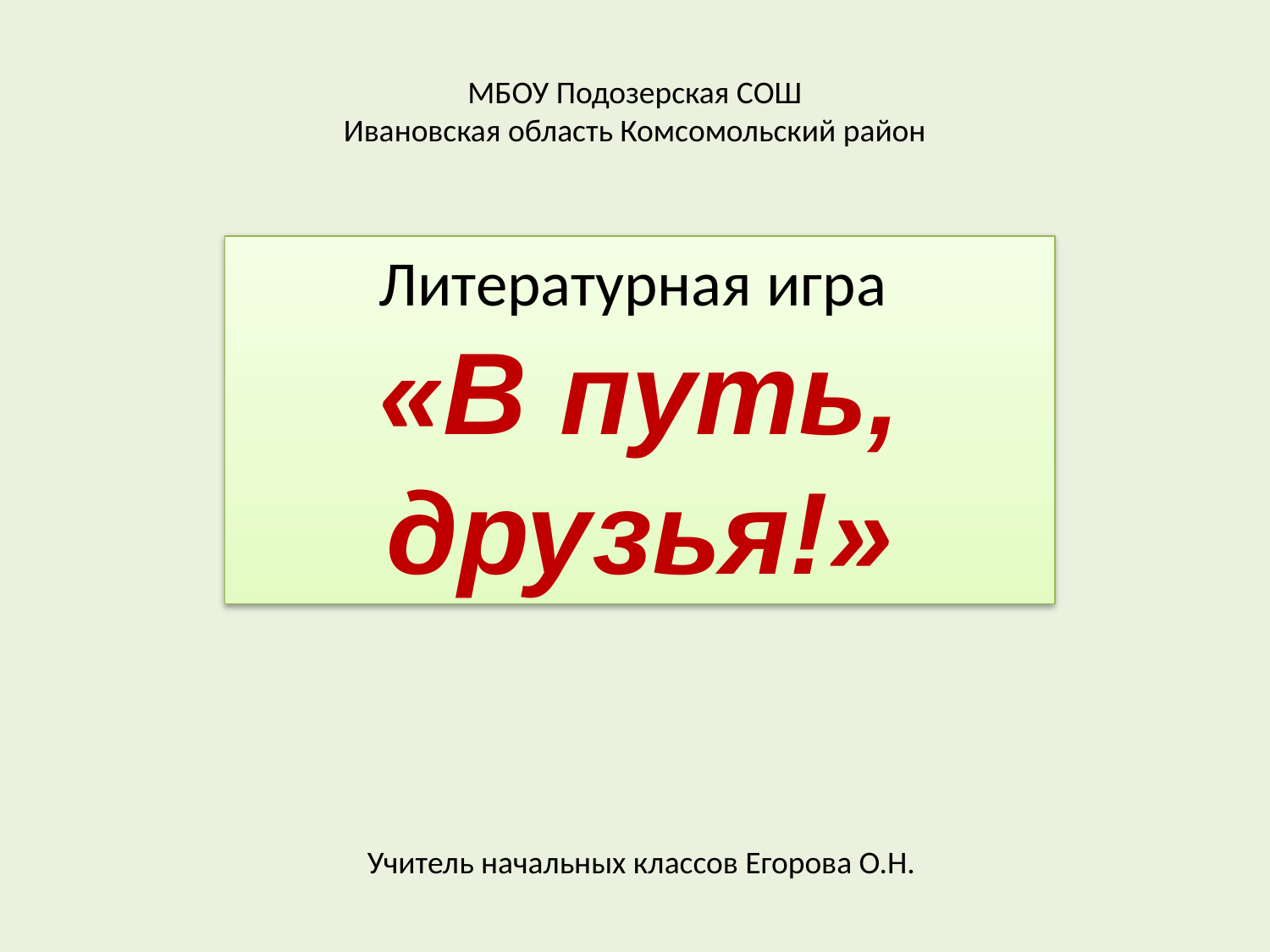

МБОУ Подозерская СОШ
Ивановская область Комсомольский район
Литературная игра
«В путь, друзья!»
Учитель начальных классов Егорова О.Н.